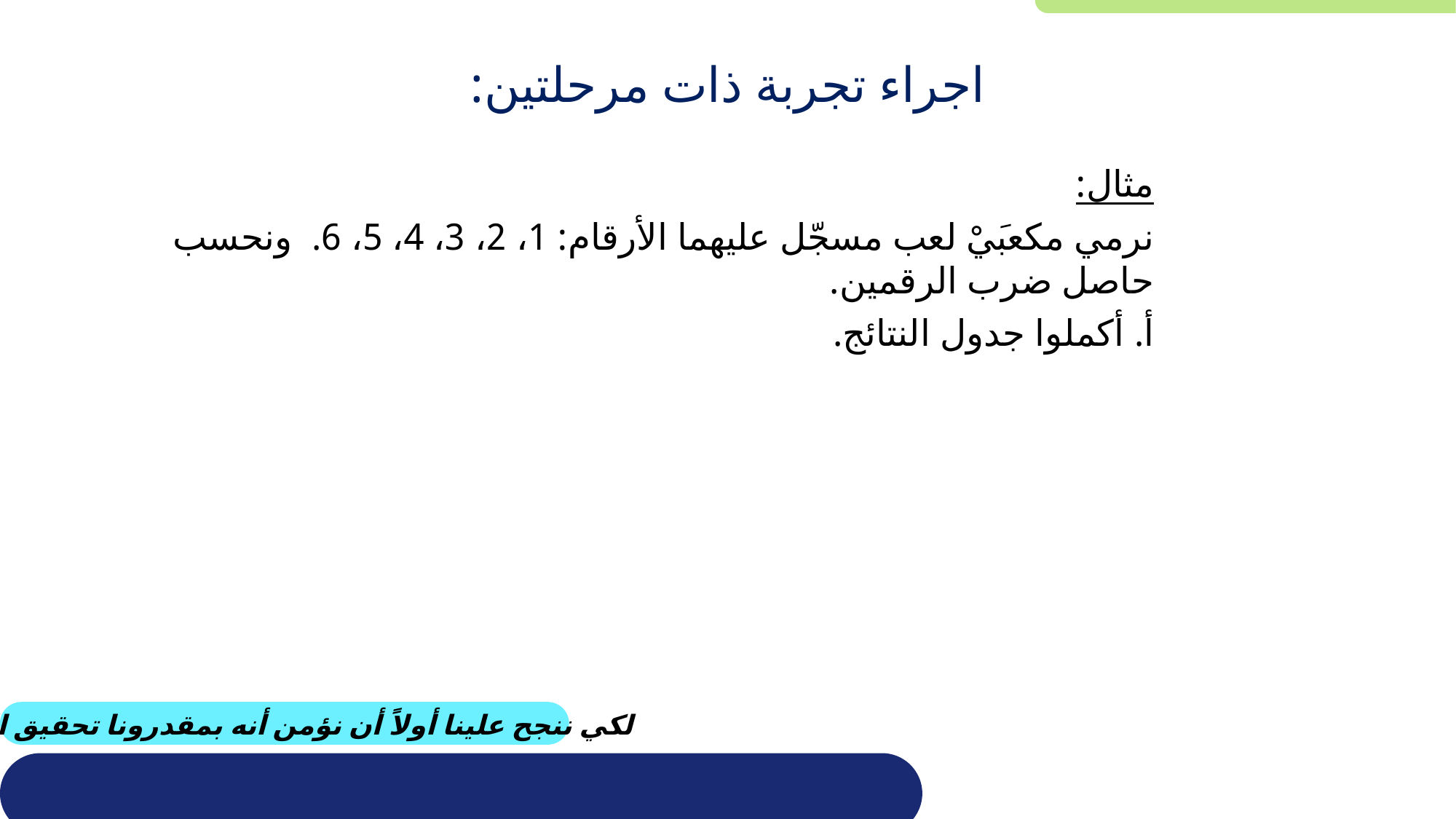

# اجراء تجربة ذات مرحلتين:
مثال:
نرمي مكعبَيْ لعب مسجّل عليهما الأرقام: 1، 2، 3، 4، 5، 6.  ونحسب حاصل ضرب الرقمين.
أ. أكملوا جدول النتائج.

لكي ننجح علينا أولاً أن نؤمن أنه بمقدرونا تحقيق النجاح